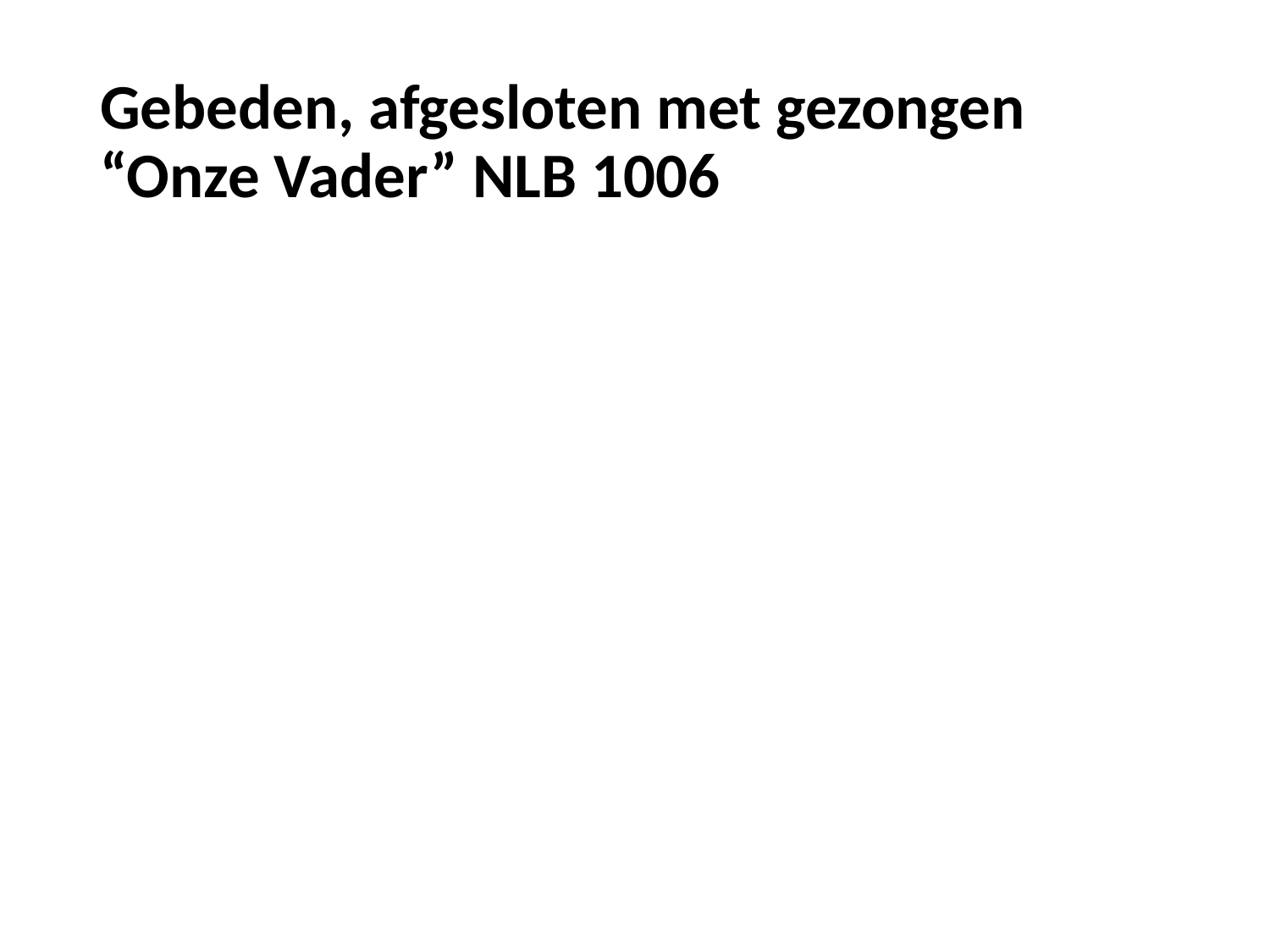

# Gebeden, afgesloten met gezongen “Onze Vader” NLB 1006